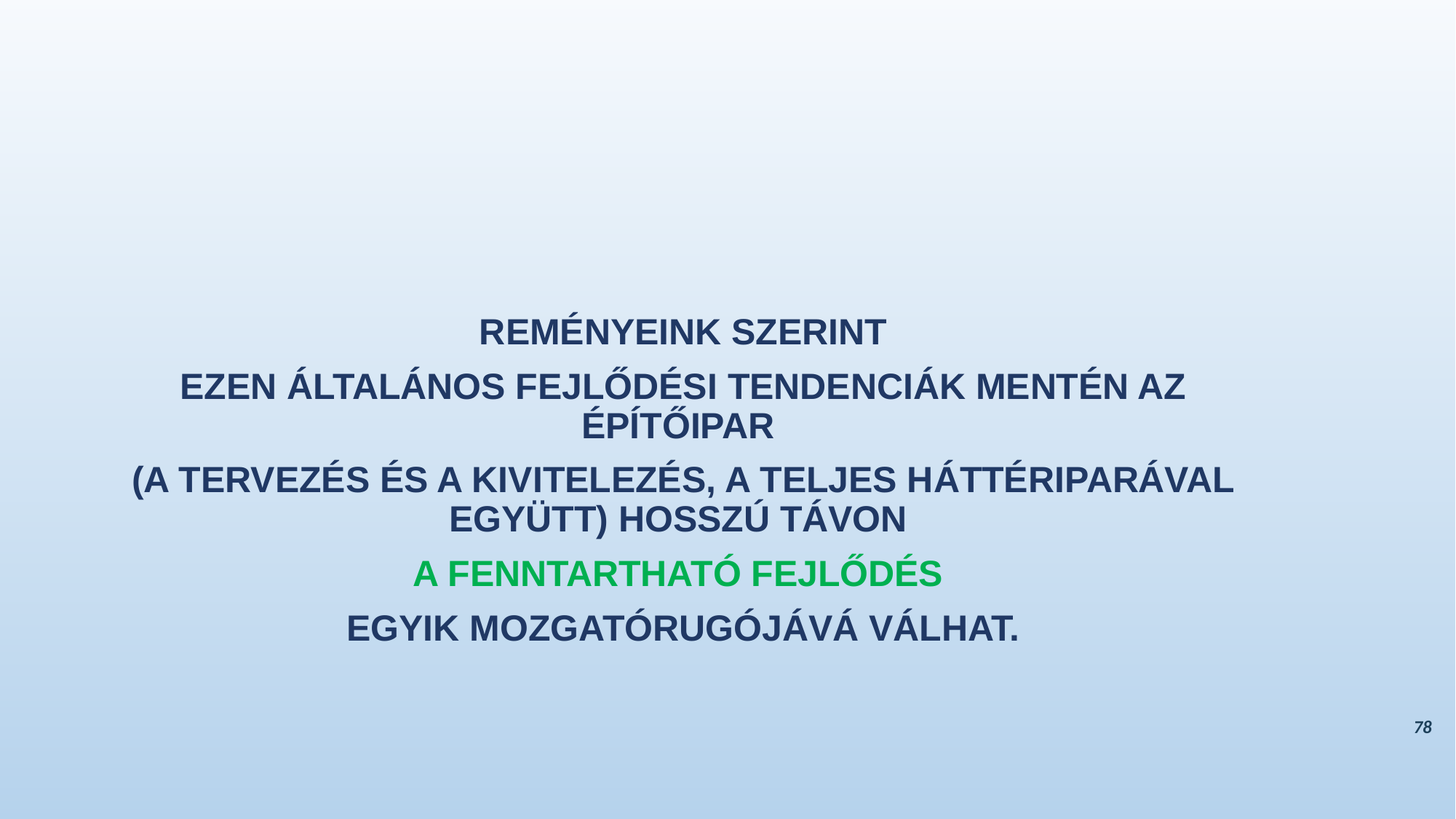

REMÉNYEINK SZERINT
EZEN ÁLTALÁNOS FEJLŐDÉSI TENDENCIÁK MENTÉN AZ ÉPÍTŐIPAR
(A TERVEZÉS ÉS A KIVITELEZÉS, A TELJES HÁTTÉRIPARÁVAL EGYÜTT) HOSSZÚ TÁVON
A FENNTARTHATÓ FEJLŐDÉS
EGYIK MOZGATÓRUGÓJÁVÁ VÁLHAT.

78